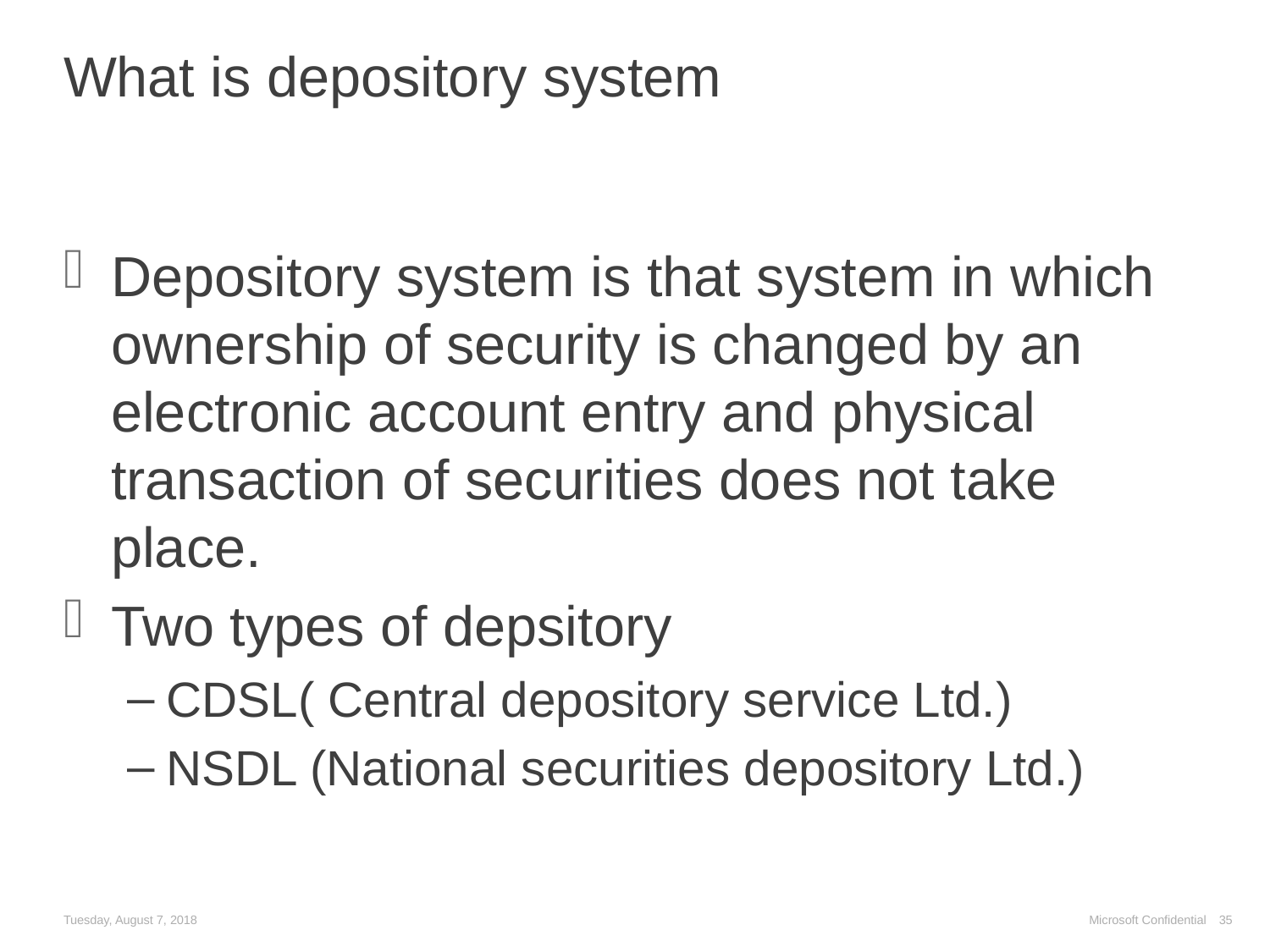

# What is depository system
Depository system is that system in which ownership of security is changed by an electronic account entry and physical transaction of securities does not take place.
Two types of depsitory
CDSL( Central depository service Ltd.)
NSDL (National securities depository Ltd.)
Tuesday, August 7, 2018
Microsoft Confidential
35